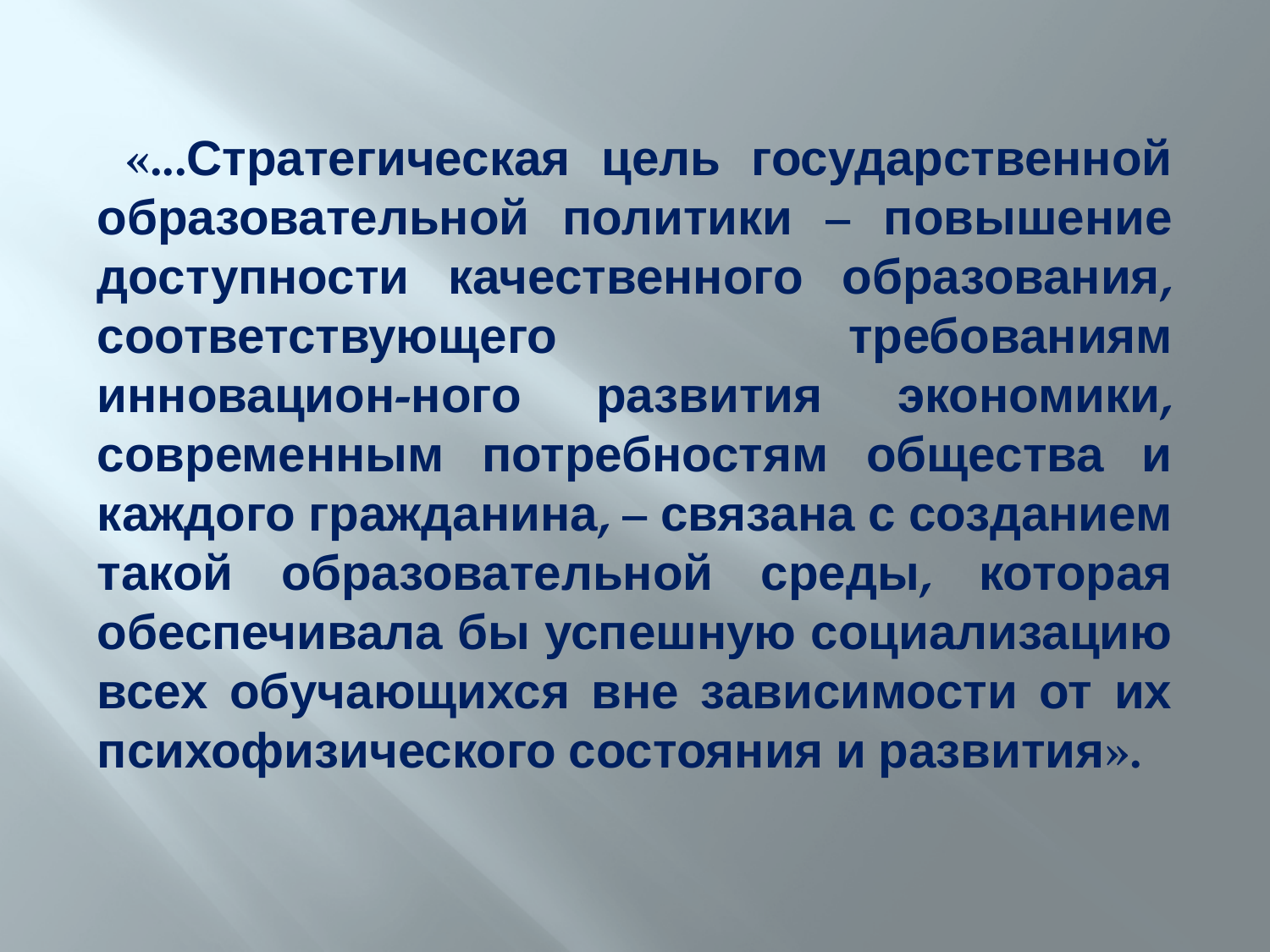

«...Стратегическая цель государственной образовательной политики – повышение доступности качественного образования, соответствующего требованиям инновацион-ного развития экономики, современным потребностям общества и каждого гражданина, – связана с созданием такой образовательной среды, которая обеспечивала бы успешную социализацию всех обучающихся вне зависимости от их психофизического состояния и развития».